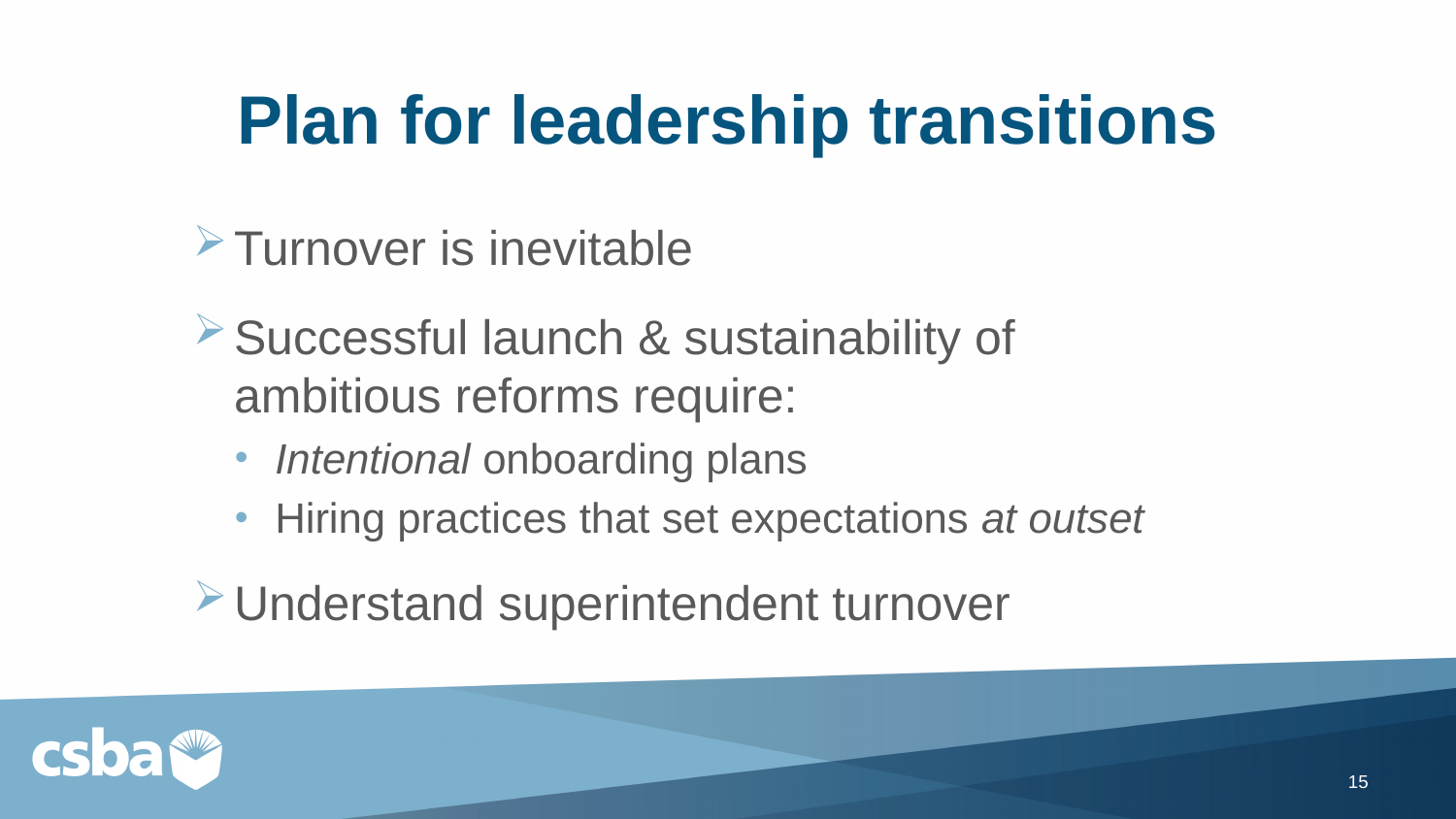

# Plan for leadership transitions
Turnover is inevitable
Successful launch & sustainability of
ambitious reforms require:
Intentional onboarding plans
Hiring practices that set expectations at outset
Understand superintendent turnover
15